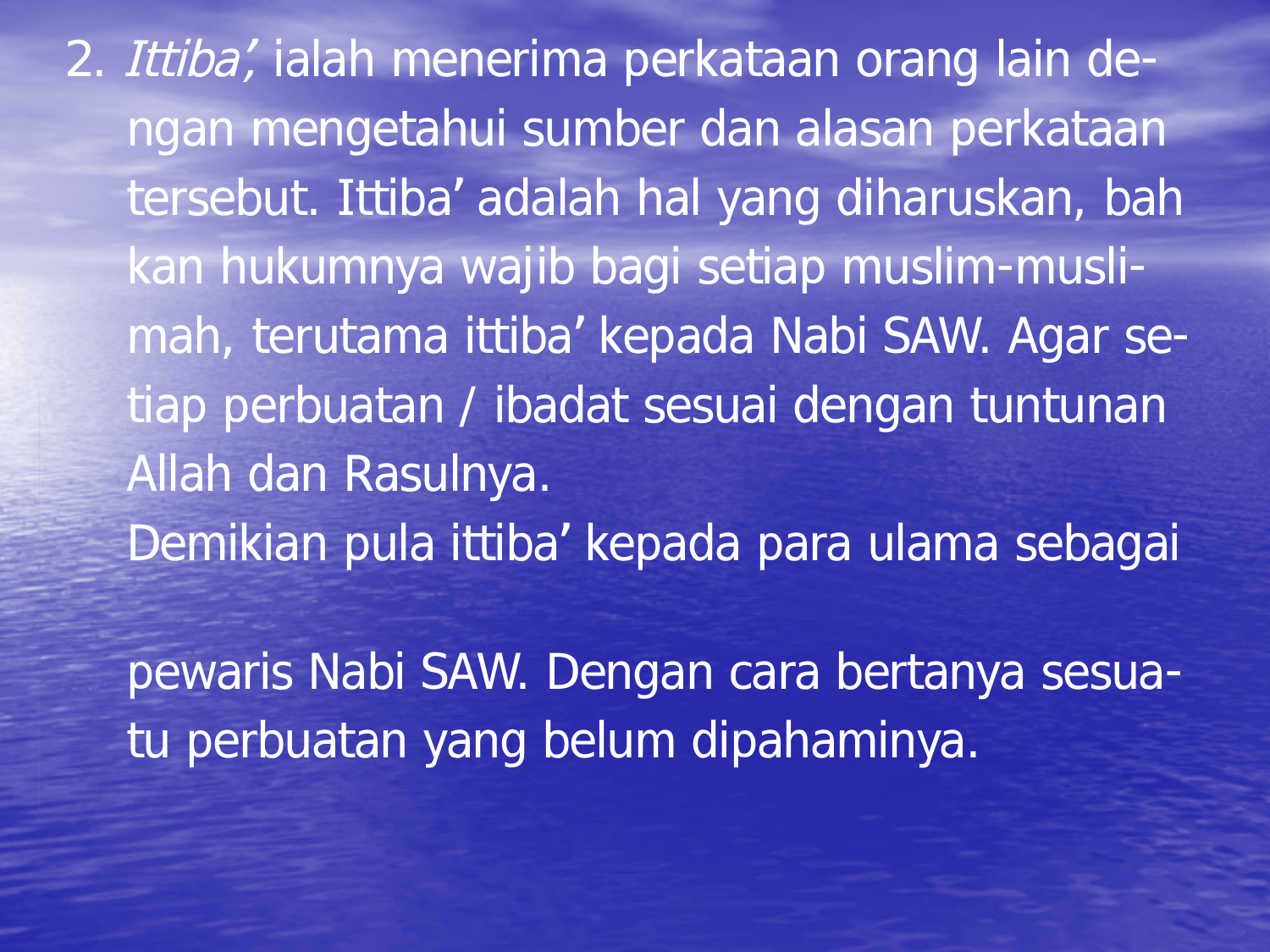

2. Ittiba’, ialah menerima perkataan orang lain de-
    ngan mengetahui sumber dan alasan perkataan
    tersebut. Ittiba’ adalah hal yang diharuskan, bah
    kan hukumnya wajib bagi setiap muslim-musli-
    mah, terutama ittiba’ kepada Nabi SAW. Agar se-
    tiap perbuatan / ibadat sesuai dengan tuntunan
    Allah dan Rasulnya.
    Demikian pula ittiba’ kepada para ulama sebagai
    pewaris Nabi SAW. Dengan cara bertanya sesua-
    tu perbuatan yang belum dipahaminya.